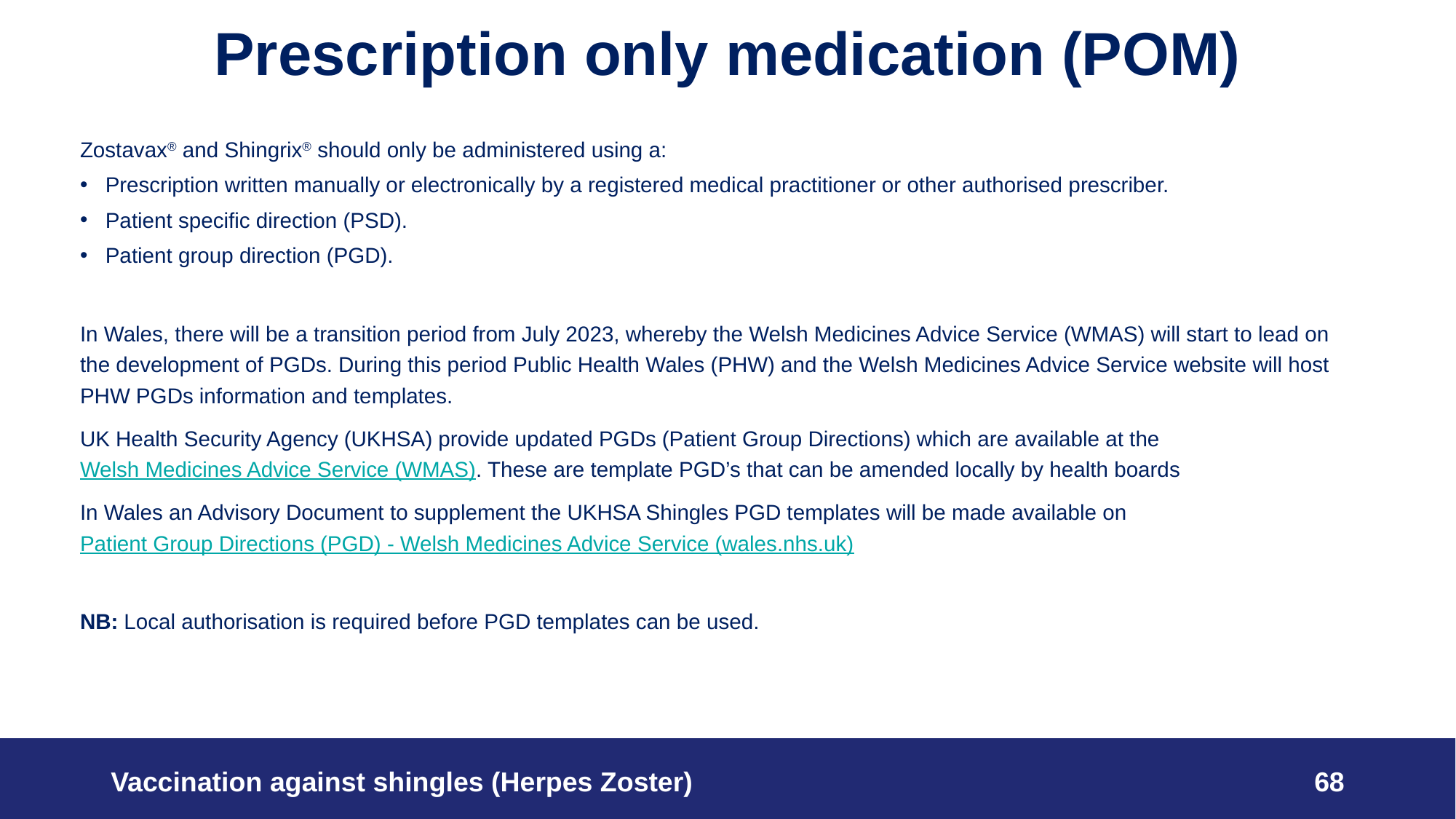

# Prescription only medication (POM)
Zostavax® and Shingrix® should only be administered using a:
Prescription written manually or electronically by a registered medical practitioner or other authorised prescriber.
Patient specific direction (PSD).
Patient group direction (PGD).

In Wales, there will be a transition period from July 2023, whereby the Welsh Medicines Advice Service (WMAS) will start to lead on the development of PGDs. During this period Public Health Wales (PHW) and the Welsh Medicines Advice Service website will host PHW PGDs information and templates.
UK Health Security Agency (UKHSA) provide updated PGDs (Patient Group Directions) which are available at the Welsh Medicines Advice Service (WMAS). These are template PGD’s that can be amended locally by health boards
In Wales an Advisory Document to supplement the UKHSA Shingles PGD templates will be made available on Patient Group Directions (PGD) - Welsh Medicines Advice Service (wales.nhs.uk)

NB: Local authorisation is required before PGD templates can be used.

Vaccination against shingles (Herpes Zoster)
68